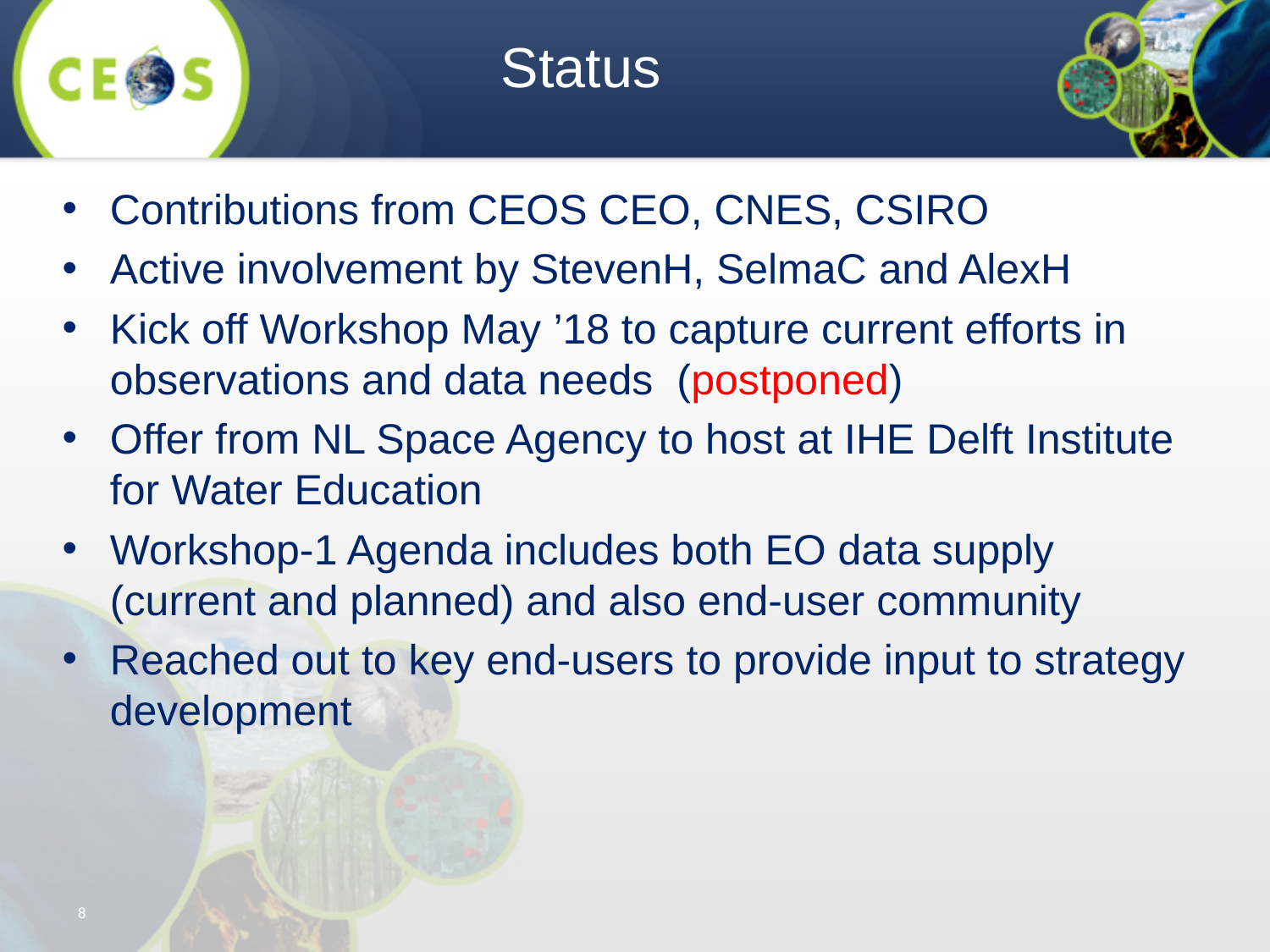

# Status
Contributions from CEOS CEO, CNES, CSIRO
Active involvement by StevenH, SelmaC and AlexH
Kick off Workshop May ’18 to capture current efforts in observations and data needs  (postponed)
Offer from NL Space Agency to host at IHE Delft Institute for Water Education
Workshop-1 Agenda includes both EO data supply (current and planned) and also end-user community
Reached out to key end-users to provide input to strategy development
8